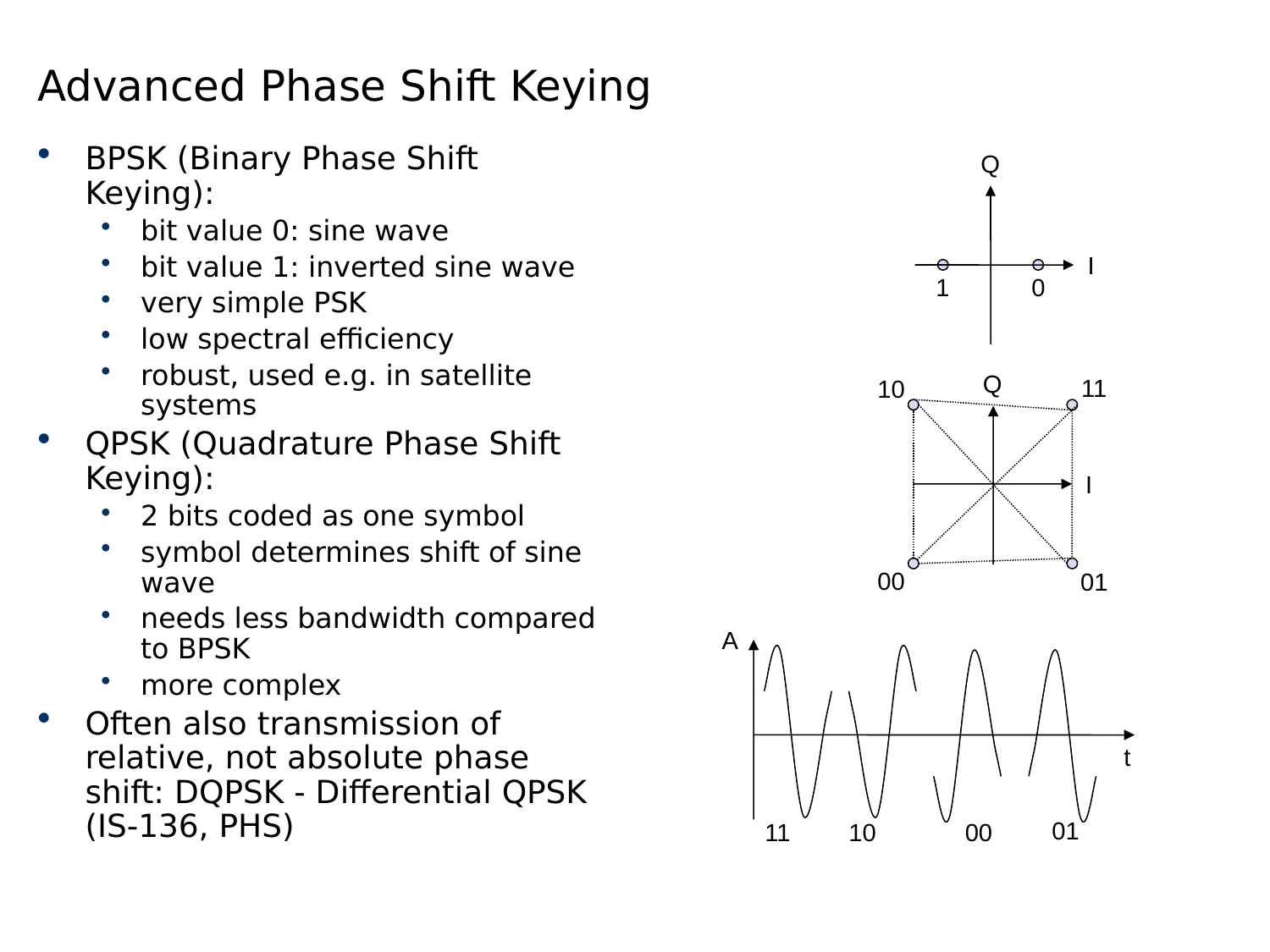

# Advanced Phase Shift Keying
BPSK (Binary Phase Shift Keying):
bit value 0: sine wave
bit value 1: inverted sine wave
very simple PSK
low spectral efficiency
robust, used e.g. in satellite systems
QPSK (Quadrature Phase Shift Keying):
2 bits coded as one symbol
symbol determines shift of sine wave
needs less bandwidth compared to BPSK
more complex
Often also transmission of relative, not absolute phase shift: DQPSK - Differential QPSK (IS-136, PHS)

Q

I

1
0

Q
11
10
I
00
01

A

t
01
11
10
00